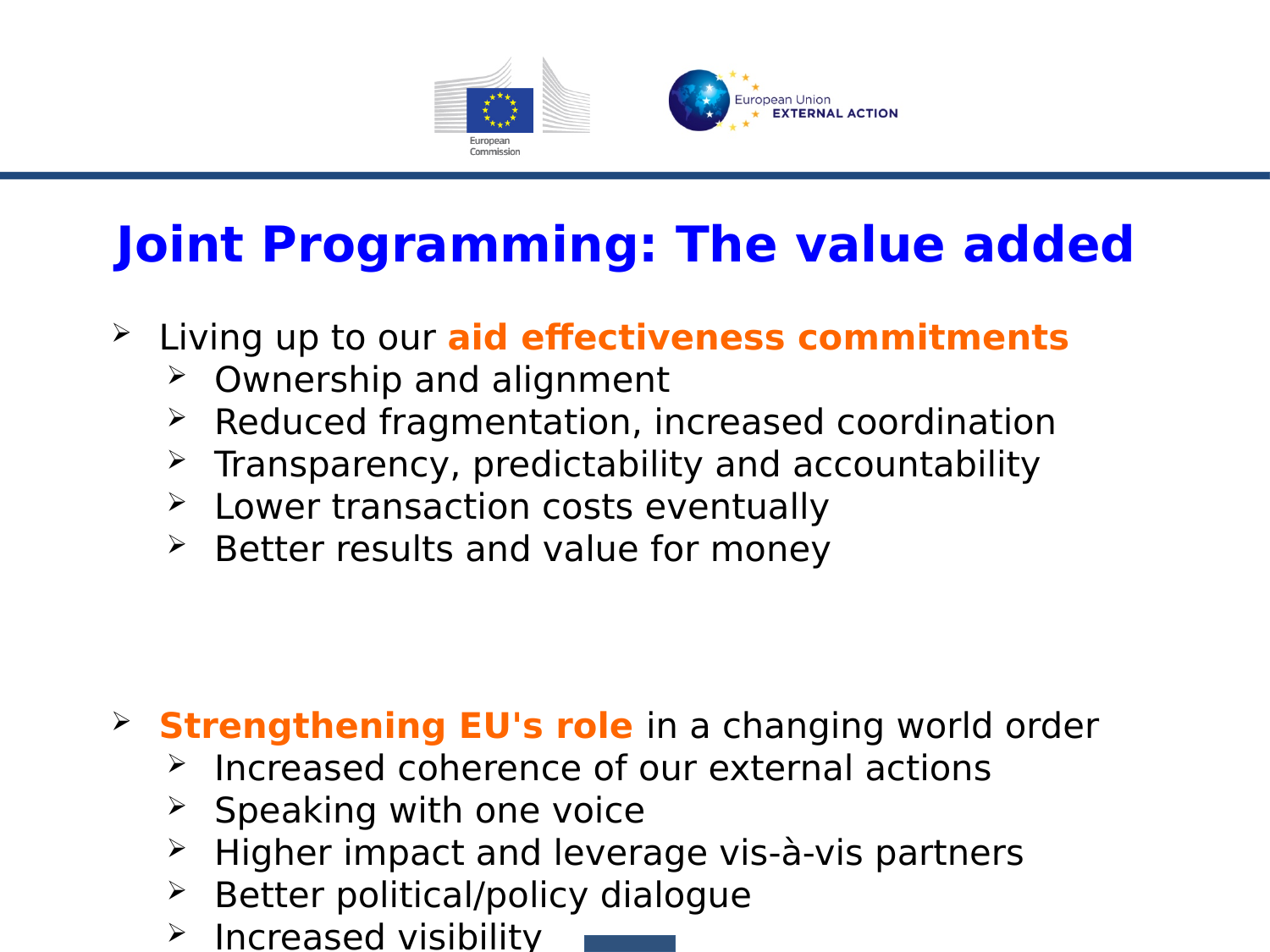

# Joint Programming: The value added

Living up to our aid effectiveness commitments
Ownership and alignment
Reduced fragmentation, increased coordination
Transparency, predictability and accountability
Lower transaction costs eventually
Better results and value for money

Strengthening EU's role in a changing world order
Increased coherence of our external actions
Speaking with one voice
Higher impact and leverage vis-à-vis partners
Better political/policy dialogue
Increased visibility